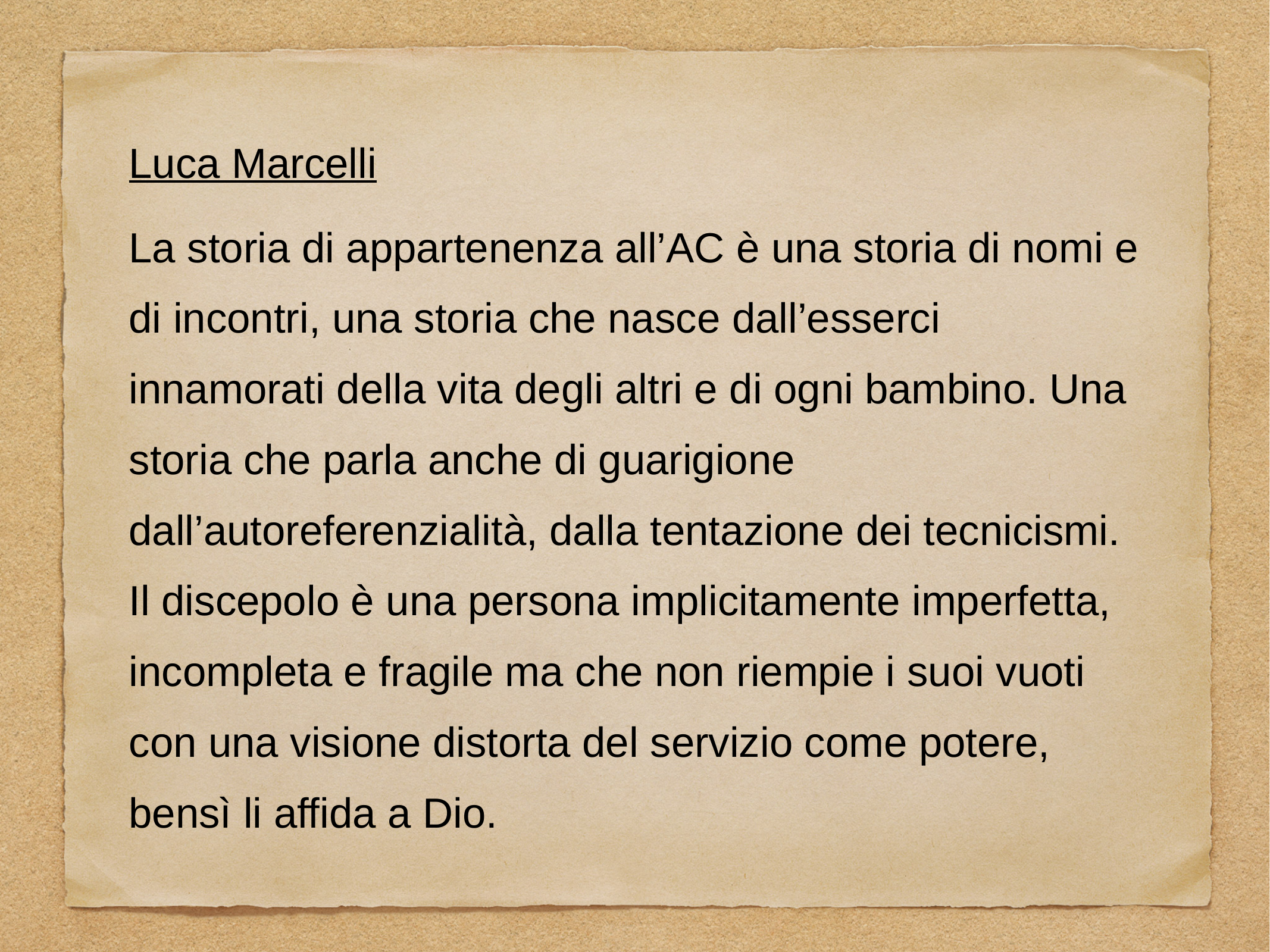

Luca Marcelli
La storia di appartenenza all’AC è una storia di nomi e di incontri, una storia che nasce dall’esserci innamorati della vita degli altri e di ogni bambino. Una storia che parla anche di guarigione dall’autoreferenzialità, dalla tentazione dei tecnicismi. Il discepolo è una persona implicitamente imperfetta, incompleta e fragile ma che non riempie i suoi vuoti con una visione distorta del servizio come potere, bensì li affida a Dio.